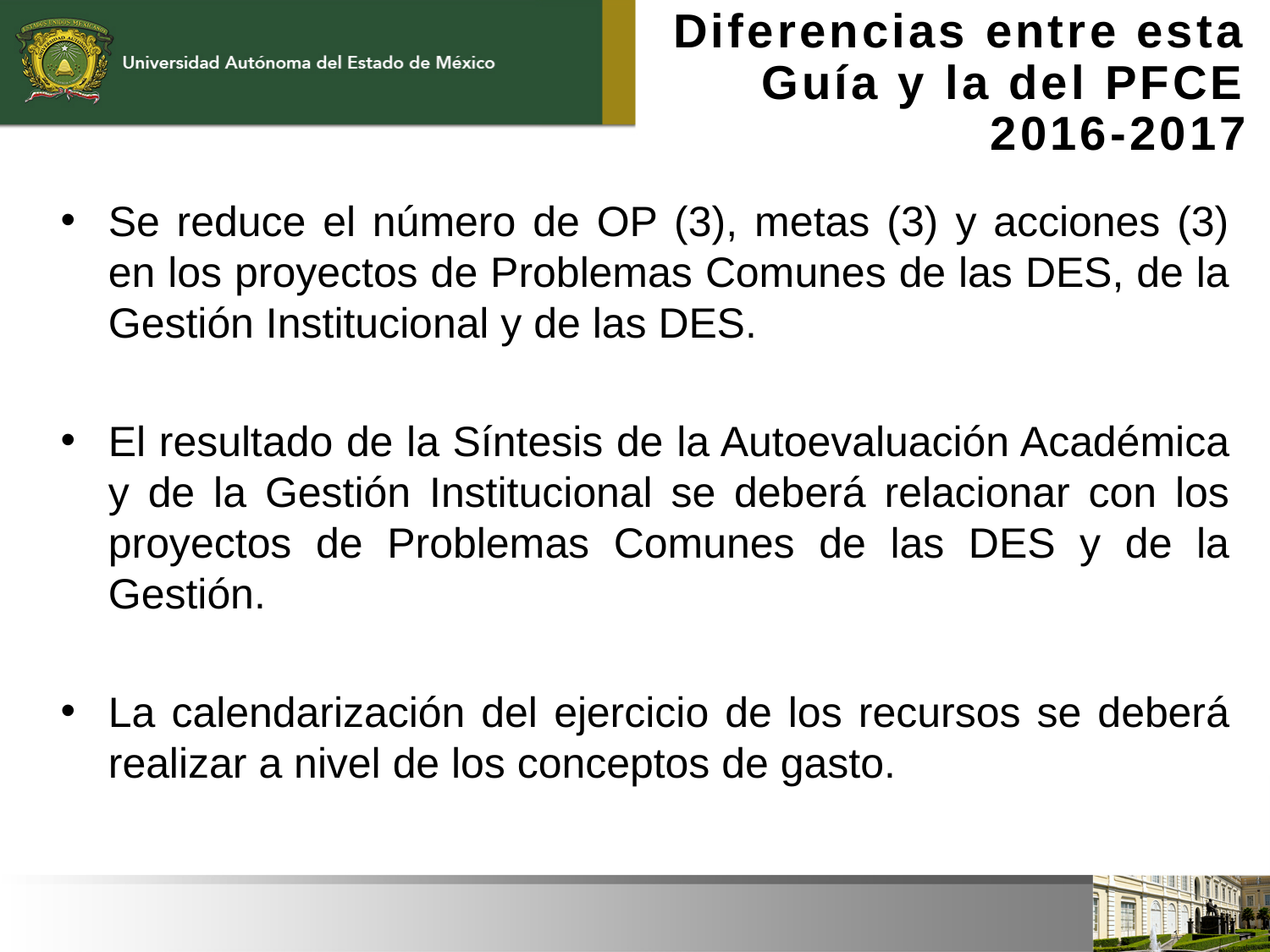

Diferencias entre esta Guía y la del PFCE 2016-2017
Se reduce el número de OP (3), metas (3) y acciones (3) en los proyectos de Problemas Comunes de las DES, de la Gestión Institucional y de las DES.

El resultado de la Síntesis de la Autoevaluación Académica y de la Gestión Institucional se deberá relacionar con los proyectos de Problemas Comunes de las DES y de la Gestión.

La calendarización del ejercicio de los recursos se deberá realizar a nivel de los conceptos de gasto.